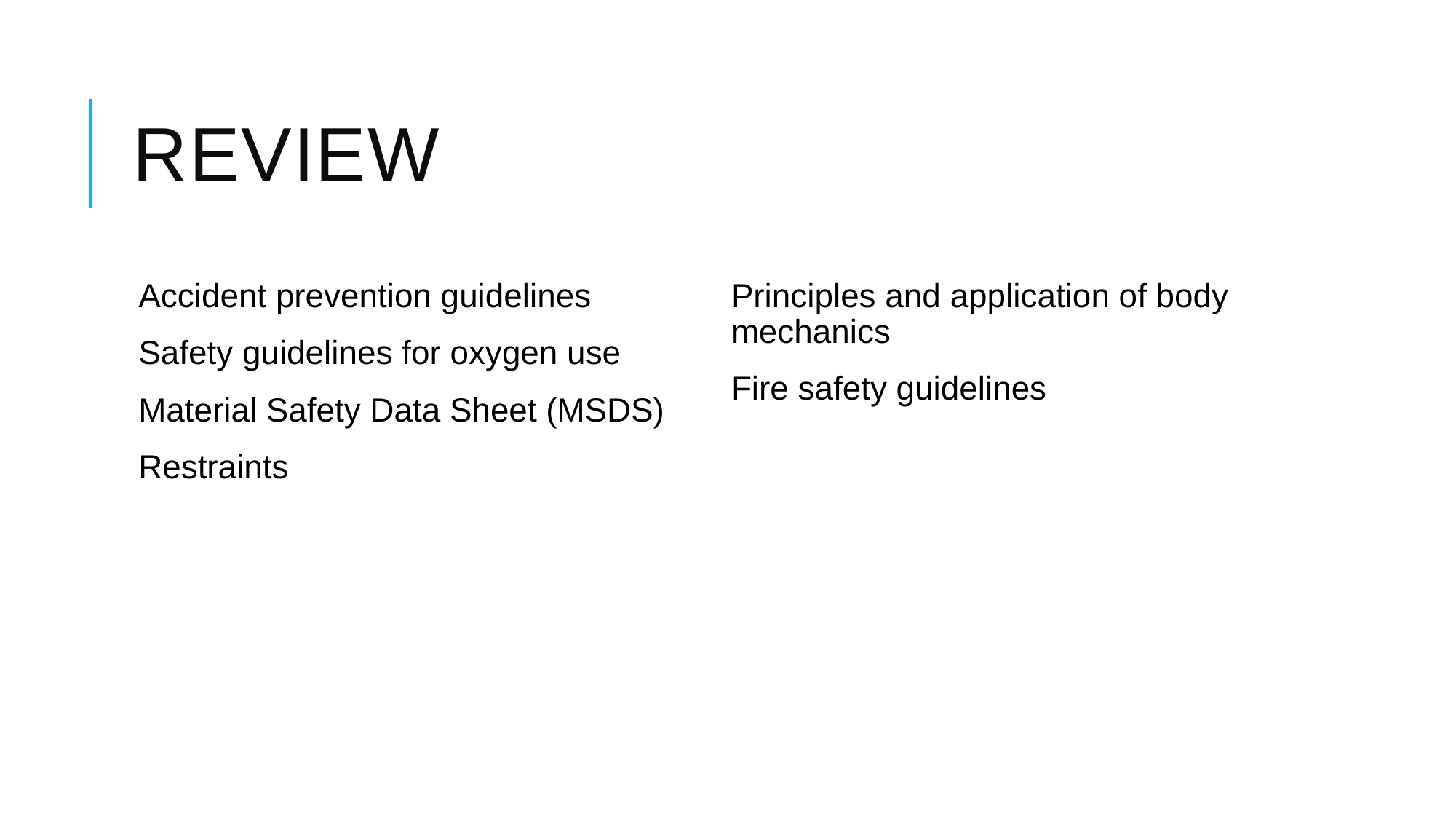

# REview
Accident prevention guidelines
Safety guidelines for oxygen use
Material Safety Data Sheet (MSDS)
Restraints

Principles and application of body mechanics
Fire safety guidelines